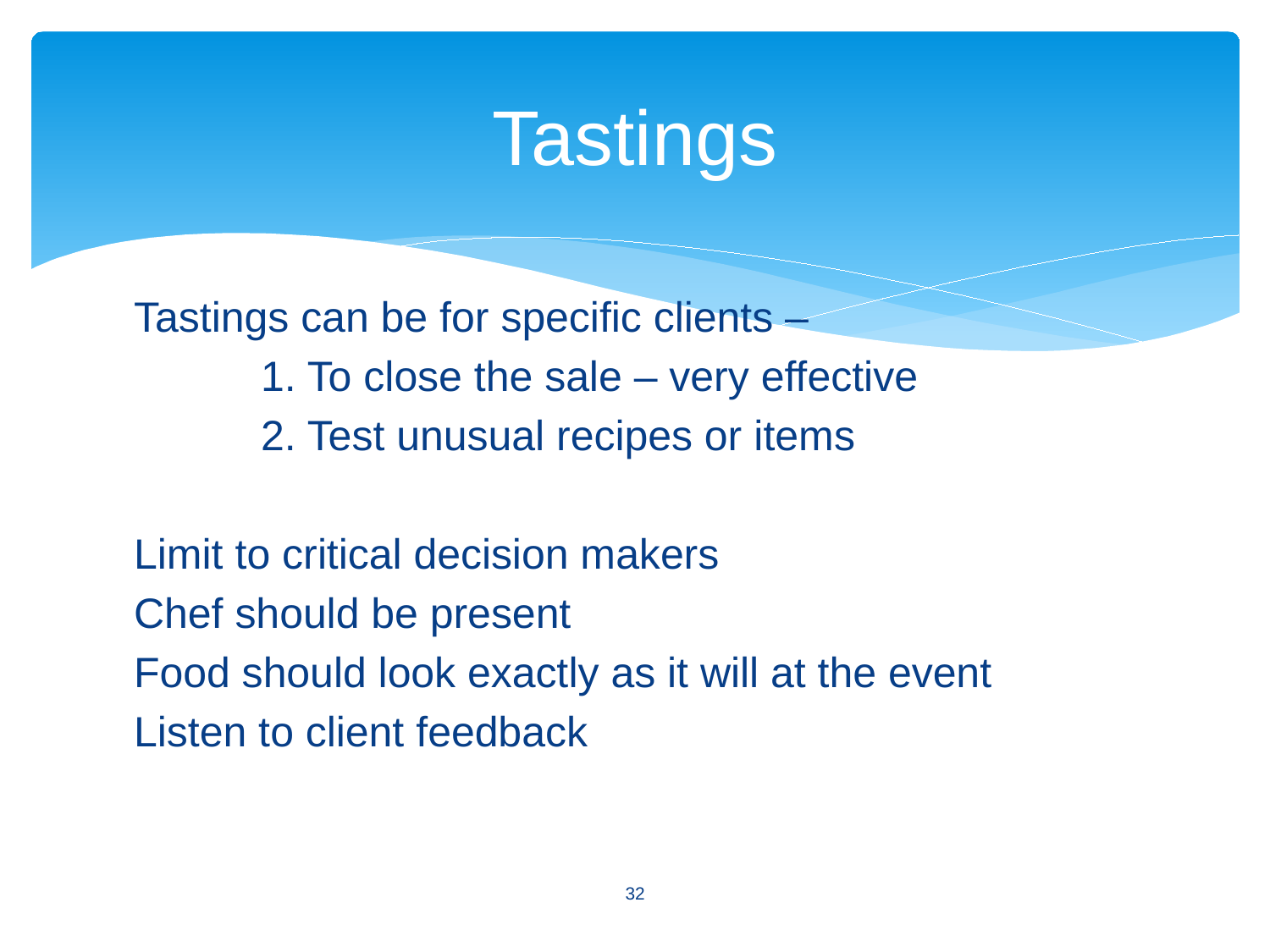

# Tastings
Tastings can be for specific clients –
	1. To close the sale – very effective
	2. Test unusual recipes or items

Limit to critical decision makers
Chef should be present
Food should look exactly as it will at the event
Listen to client feedback

32